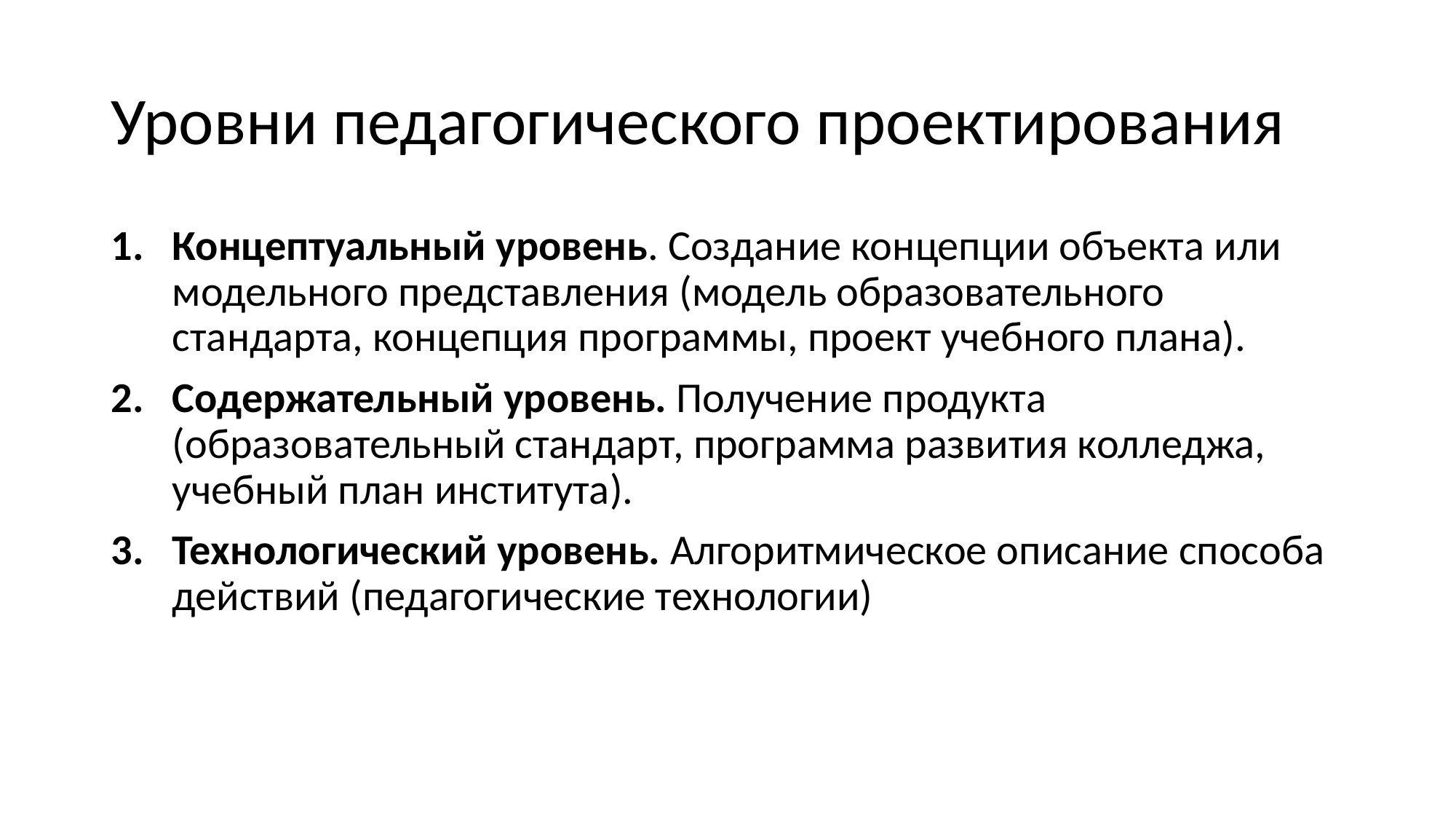

# Уровни педагогического проектирования
Концептуальный уровень. Создание концепции объекта или модельного представления (модель образовательного стандарта, концепция программы, проект учебного плана).
Содержательный уровень. Получение продукта (образовательный стандарт, программа развития колледжа, учебный план института).
Технологический уровень. Алгоритмическое описание способа действий (педагогические технологии)